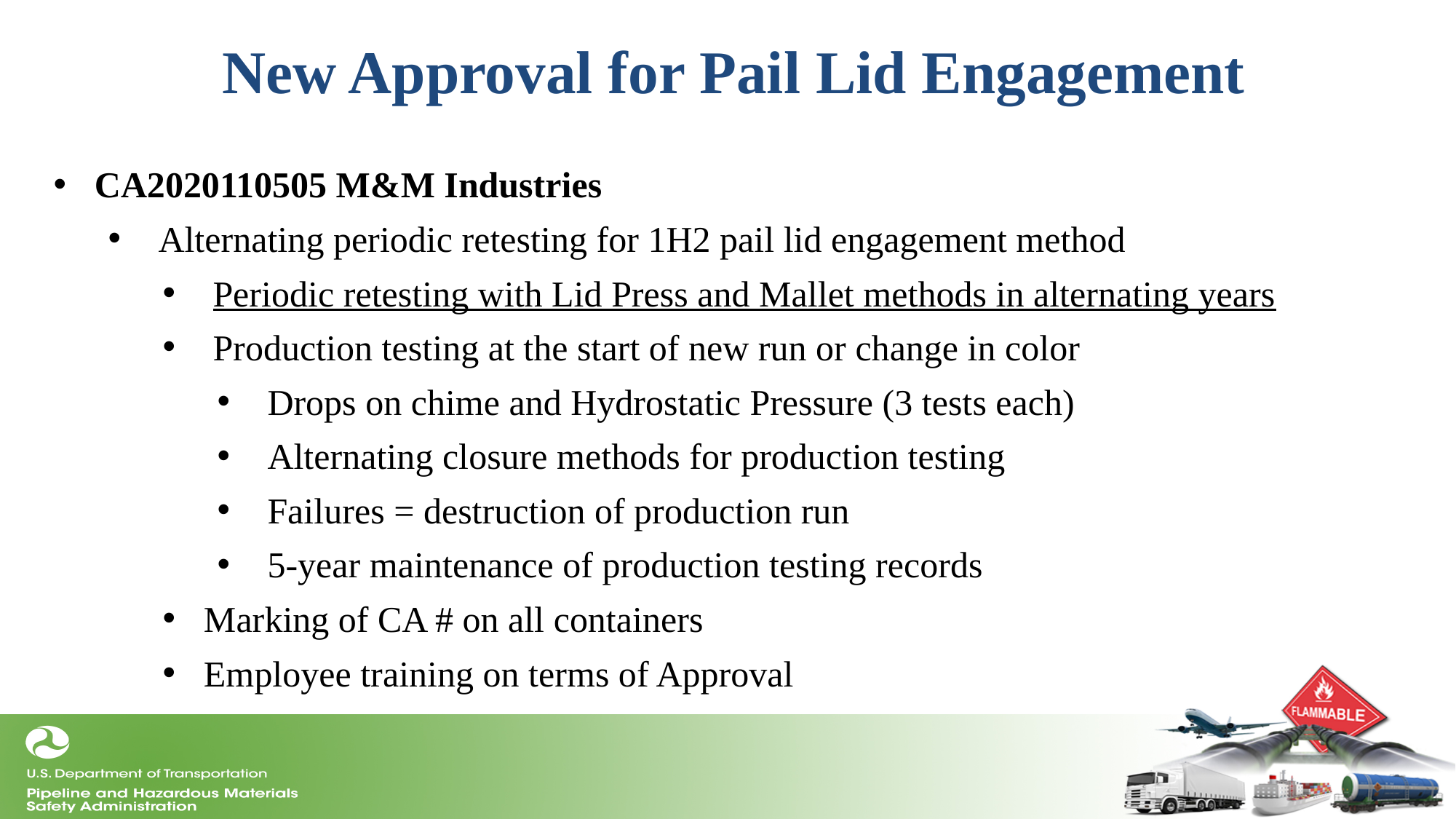

# New Approval for Pail Lid Engagement
CA2020110505 M&M Industries
 Alternating periodic retesting for 1H2 pail lid engagement method
 Periodic retesting with Lid Press and Mallet methods in alternating years
 Production testing at the start of new run or change in color
 Drops on chime and Hydrostatic Pressure (3 tests each)
 Alternating closure methods for production testing
 Failures = destruction of production run
 5-year maintenance of production testing records
Marking of CA # on all containers
Employee training on terms of Approval